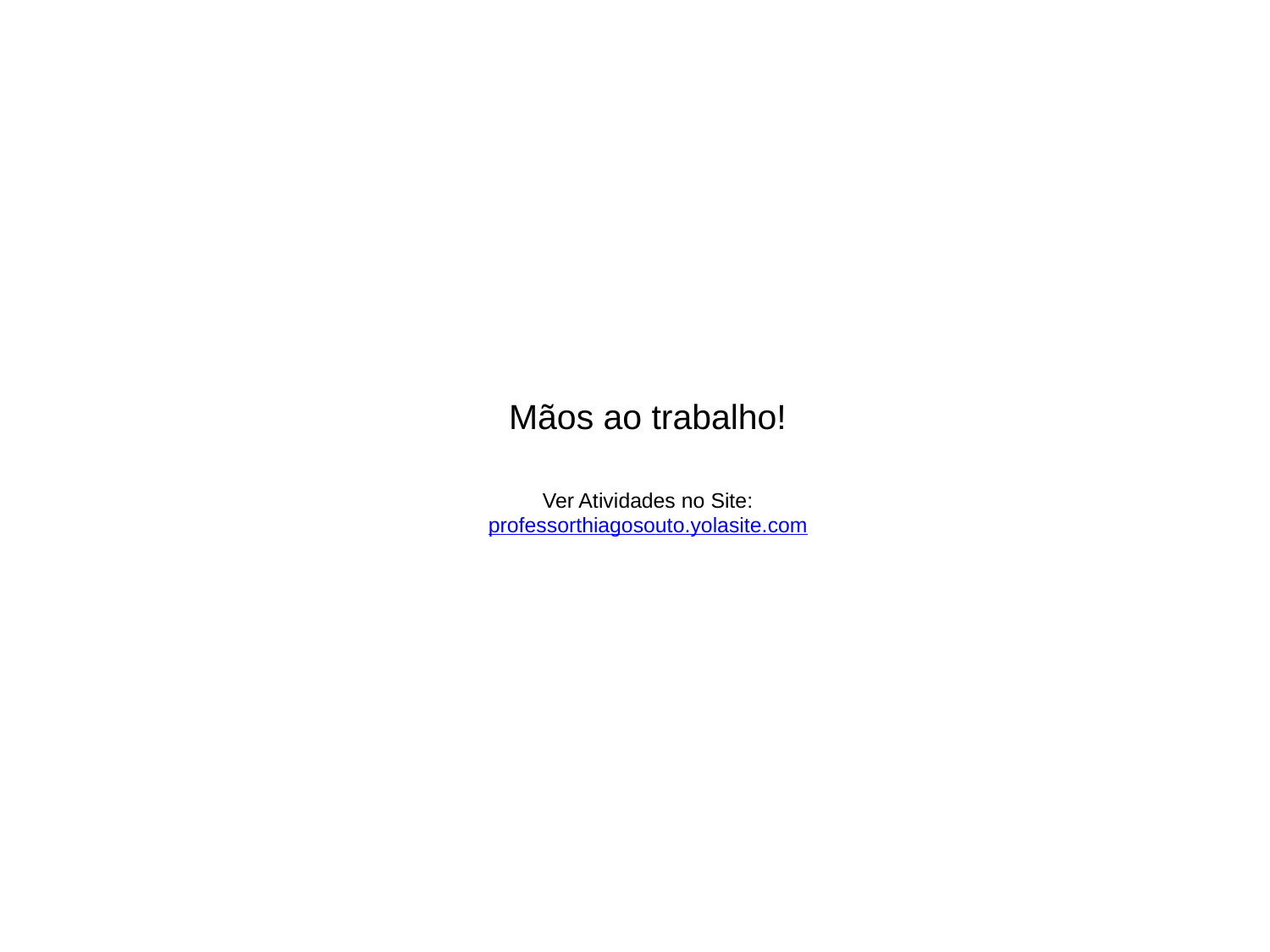

# Mãos ao trabalho! Ver Atividades no Site: professorthiagosouto.yolasite.com